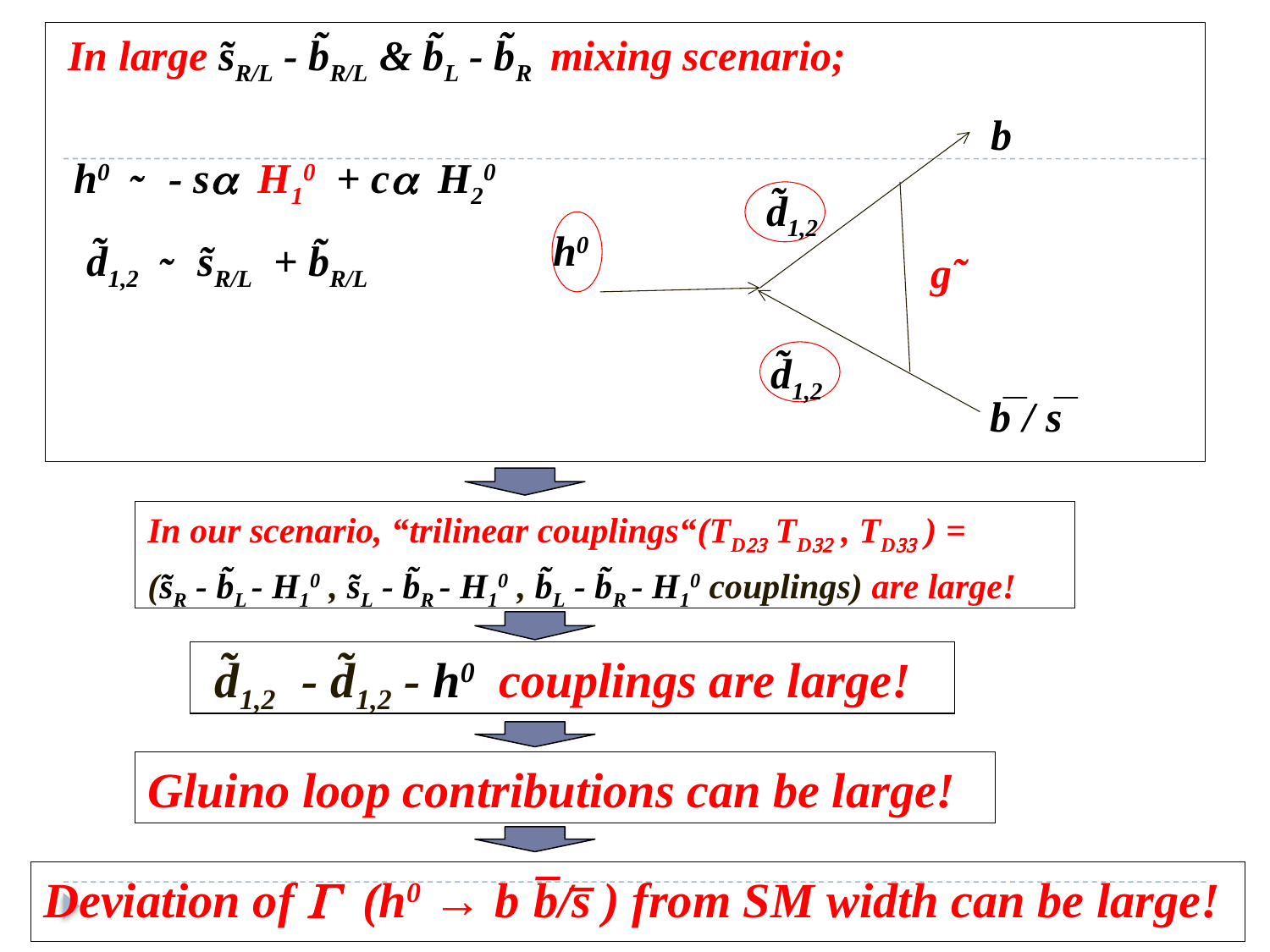

In large s̃R/L - b̃R/L  & b̃L - b̃R   mixing scenario;

b
h0   ̴   - sα H10  + cα H20
d̃1,2
h0
d̃1,2   ̴   s̃R/L  + b̃R/L
g̃
d̃1,2
b̅ / s̅

In our scenario, “trilinear couplings“(TD23 TD32 , TD33 ) =
(s̃R - b̃L - H10 , s̃L - b̃R - H10 , b̃L - b̃R - H10 couplings) are large!

 d̃1,2   - d̃1,2 - h0  couplings are large!

Gluino loop contributions can be large!

Deviation of Γ (h0 → b b̅/s̅ ) from SM width can be large!